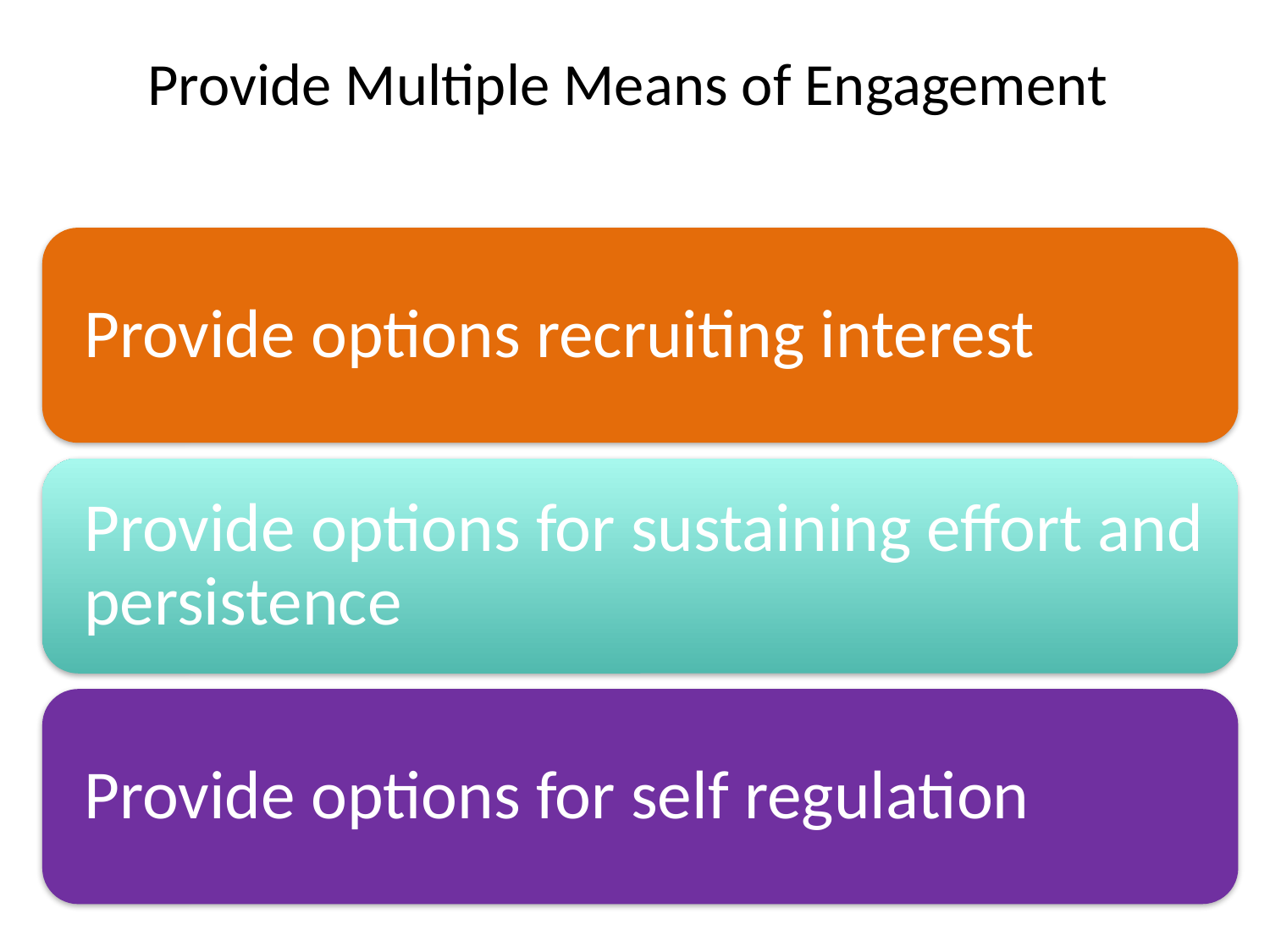

# Provide Multiple Means of Engagement
Provide options recruiting interest
Provide options for sustaining effort and persistence
Provide options for self regulation